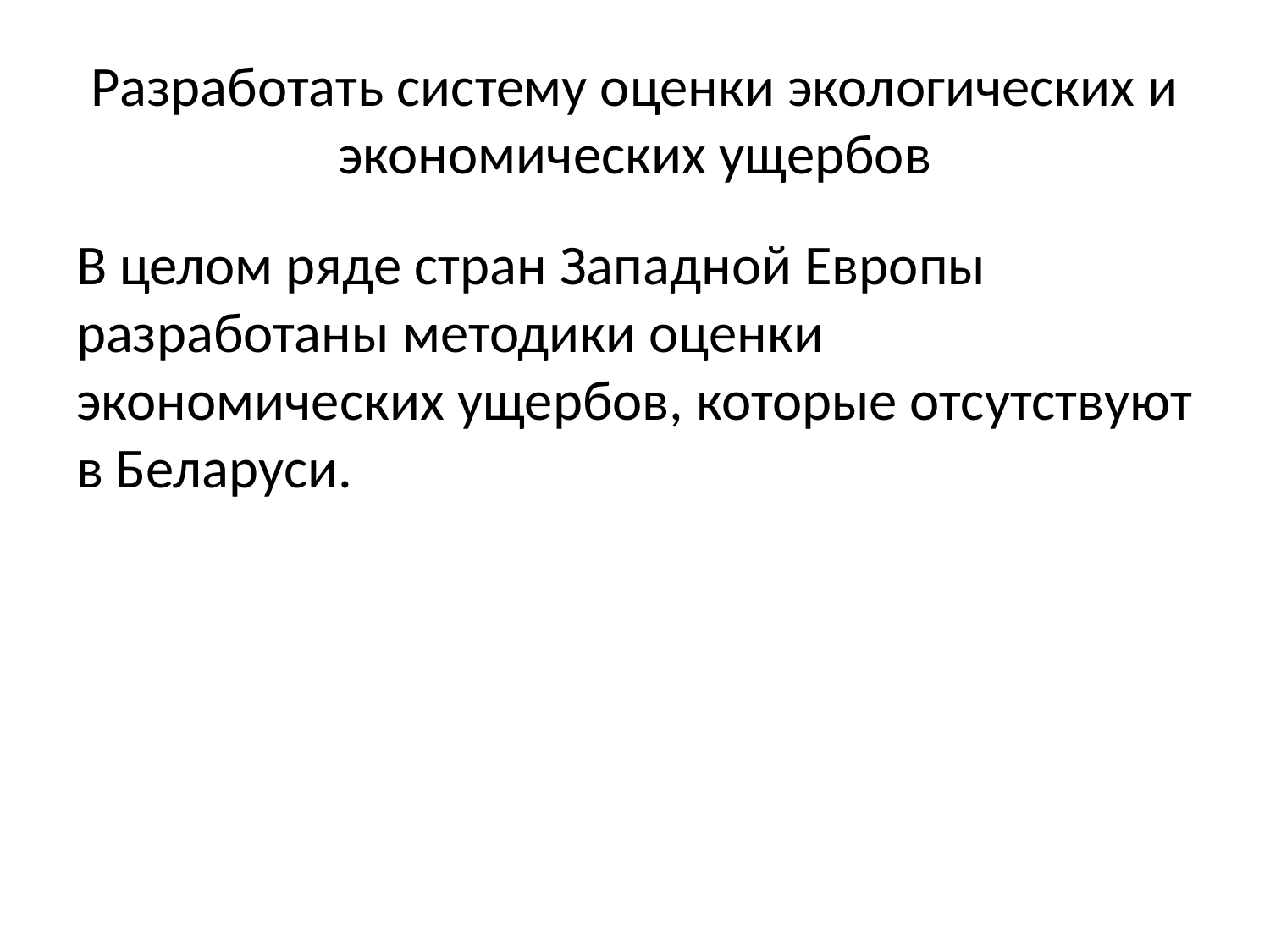

# Разработать систему оценки экологических и экономических ущербов
В целом ряде стран Западной Европы разработаны методики оценки экономических ущербов, которые отсутствуют в Беларуси.